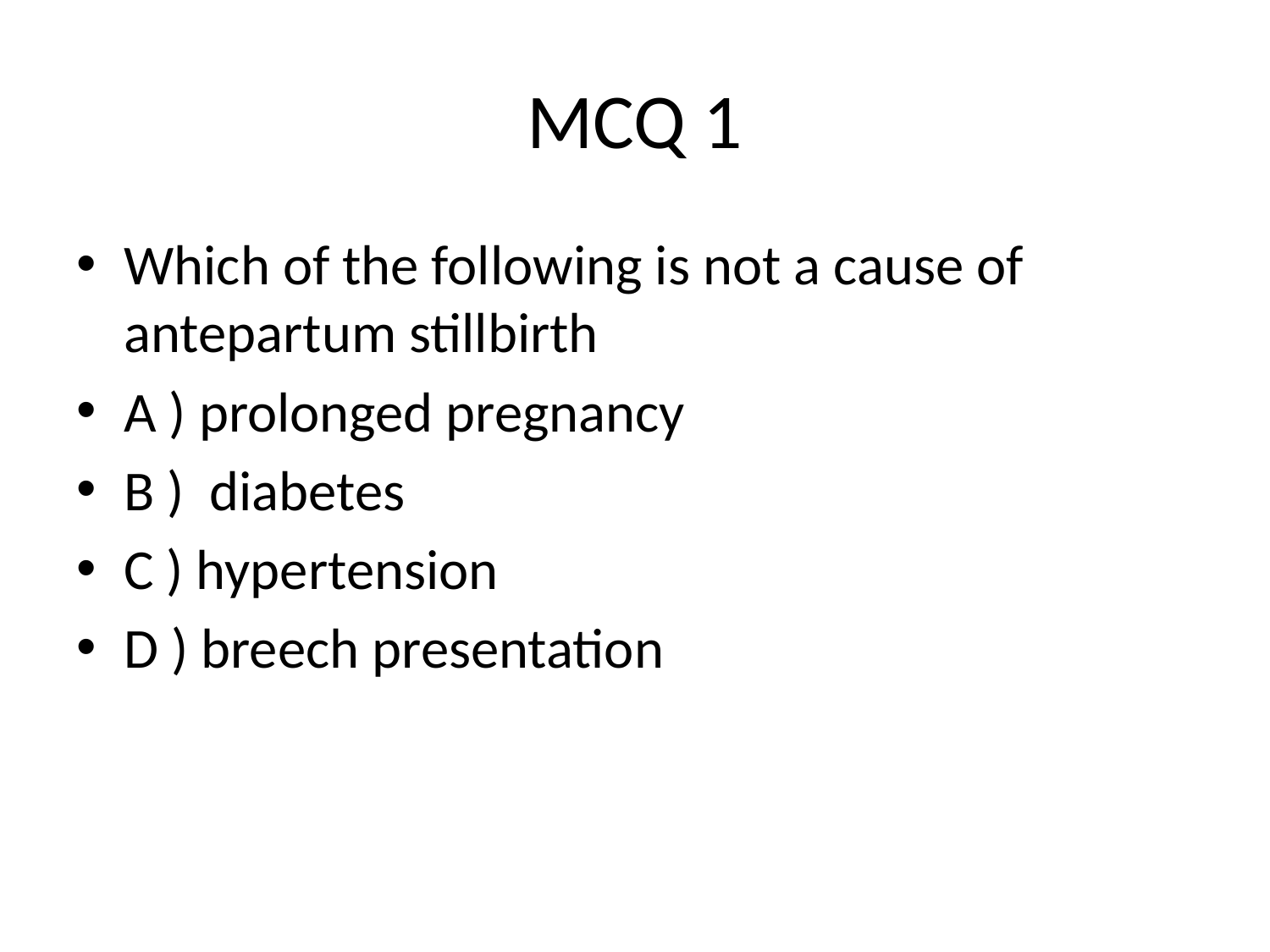

# MCQ 1
Which of the following is not a cause of antepartum stillbirth
A ) prolonged pregnancy
B )  diabetes
C ) hypertension
D ) breech presentation